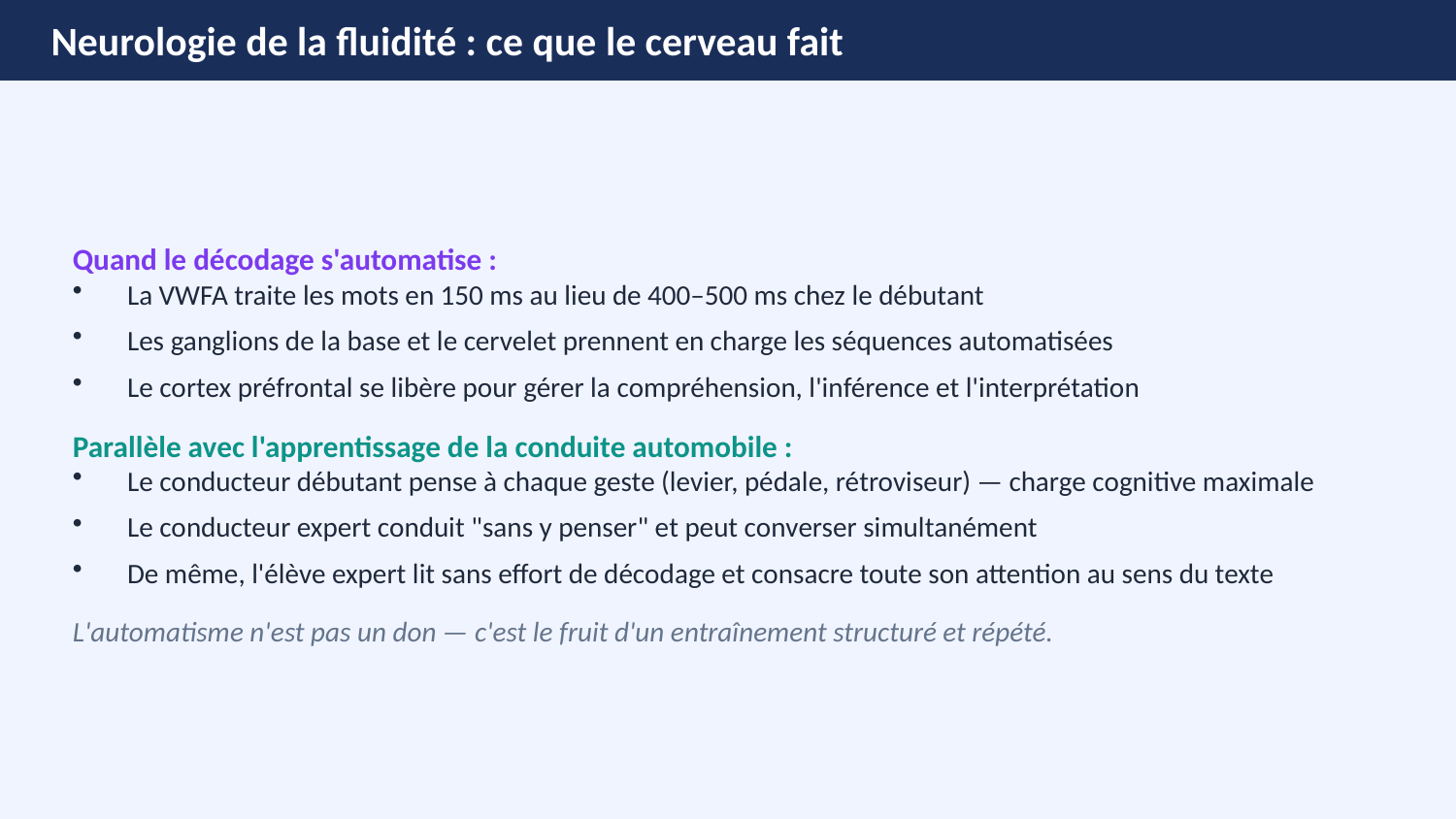

Neurologie de la fluidité : ce que le cerveau fait
Quand le décodage s'automatise :
La VWFA traite les mots en 150 ms au lieu de 400–500 ms chez le débutant
Les ganglions de la base et le cervelet prennent en charge les séquences automatisées
Le cortex préfrontal se libère pour gérer la compréhension, l'inférence et l'interprétation
Parallèle avec l'apprentissage de la conduite automobile :
Le conducteur débutant pense à chaque geste (levier, pédale, rétroviseur) — charge cognitive maximale
Le conducteur expert conduit "sans y penser" et peut converser simultanément
De même, l'élève expert lit sans effort de décodage et consacre toute son attention au sens du texte
L'automatisme n'est pas un don — c'est le fruit d'un entraînement structuré et répété.